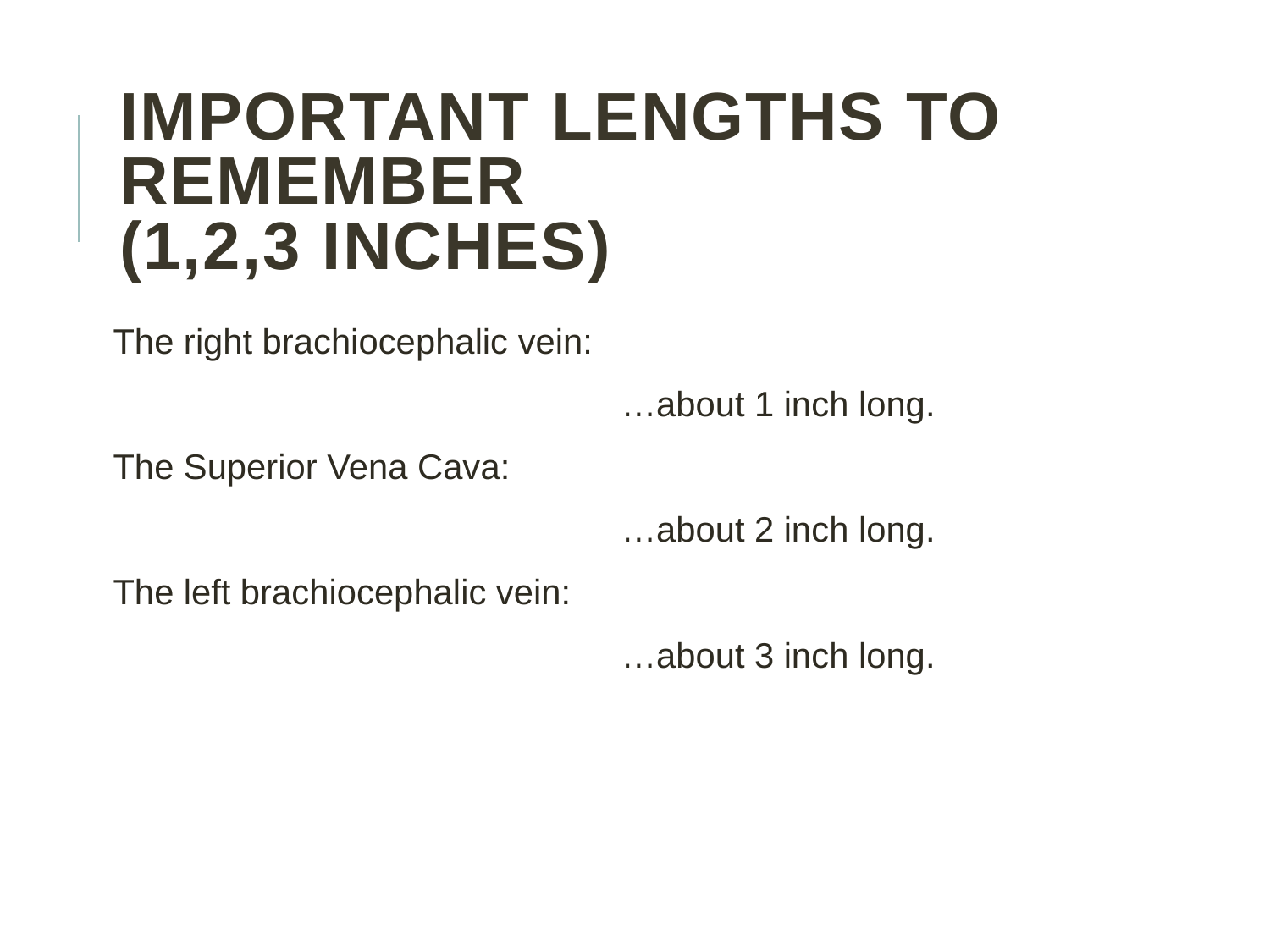

Important lengths to remember
(1,2,3 inches)
The right brachiocephalic vein:
				…about 1 inch long.
The Superior Vena Cava:
				…about 2 inch long.
The left brachiocephalic vein:
				…about 3 inch long.